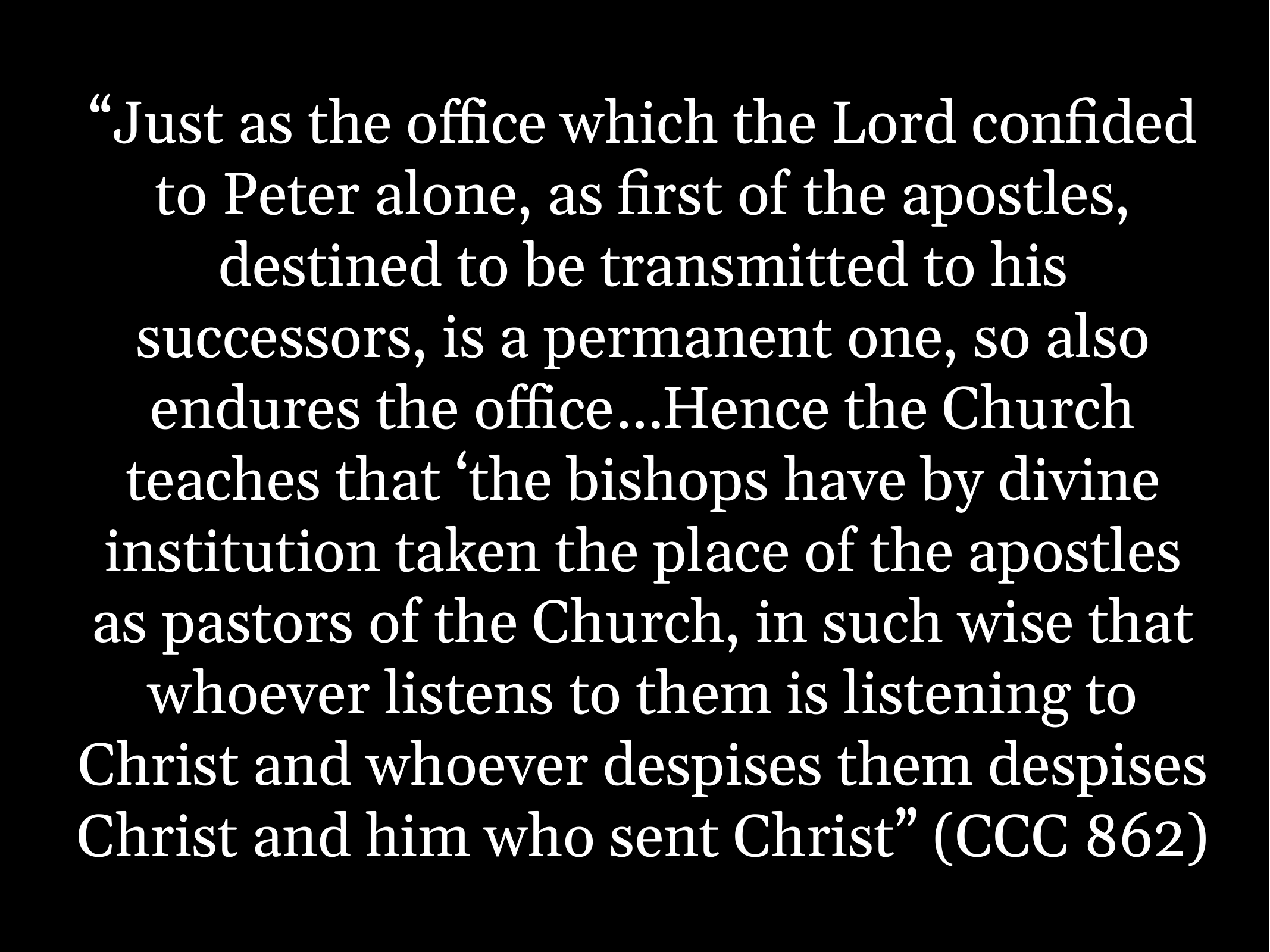

# “Just as the office which the Lord confided to Peter alone, as first of the apostles, destined to be transmitted to his successors, is a permanent one, so also endures the office…Hence the Church teaches that ‘the bishops have by divine institution taken the place of the apostles as pastors of the Church, in such wise that whoever listens to them is listening to Christ and whoever despises them despises Christ and him who sent Christ” (CCC 862)